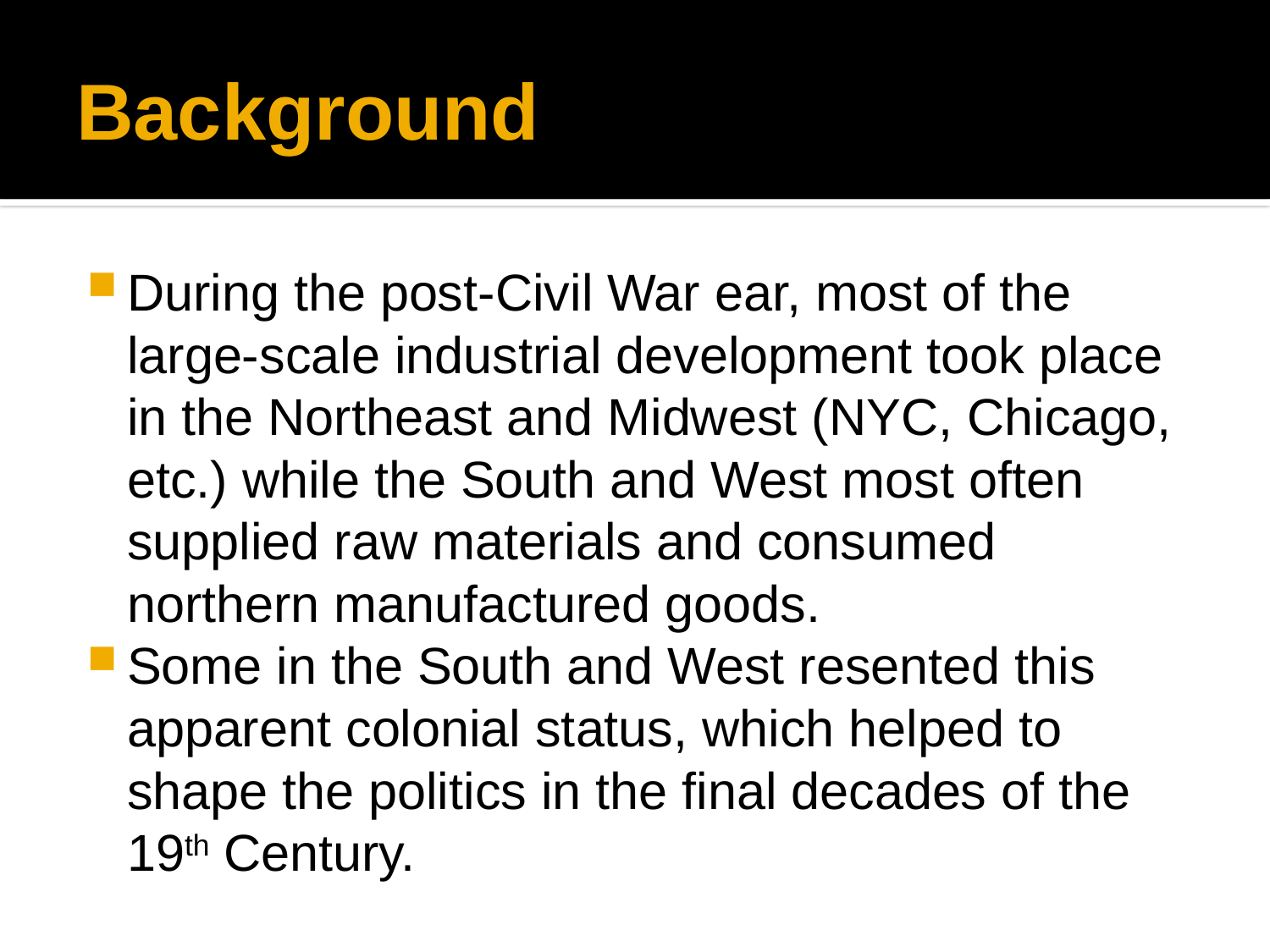

# Background
During the post-Civil War ear, most of the large-scale industrial development took place in the Northeast and Midwest (NYC, Chicago, etc.) while the South and West most often supplied raw materials and consumed northern manufactured goods.
Some in the South and West resented this apparent colonial status, which helped to shape the politics in the final decades of the 19th Century.